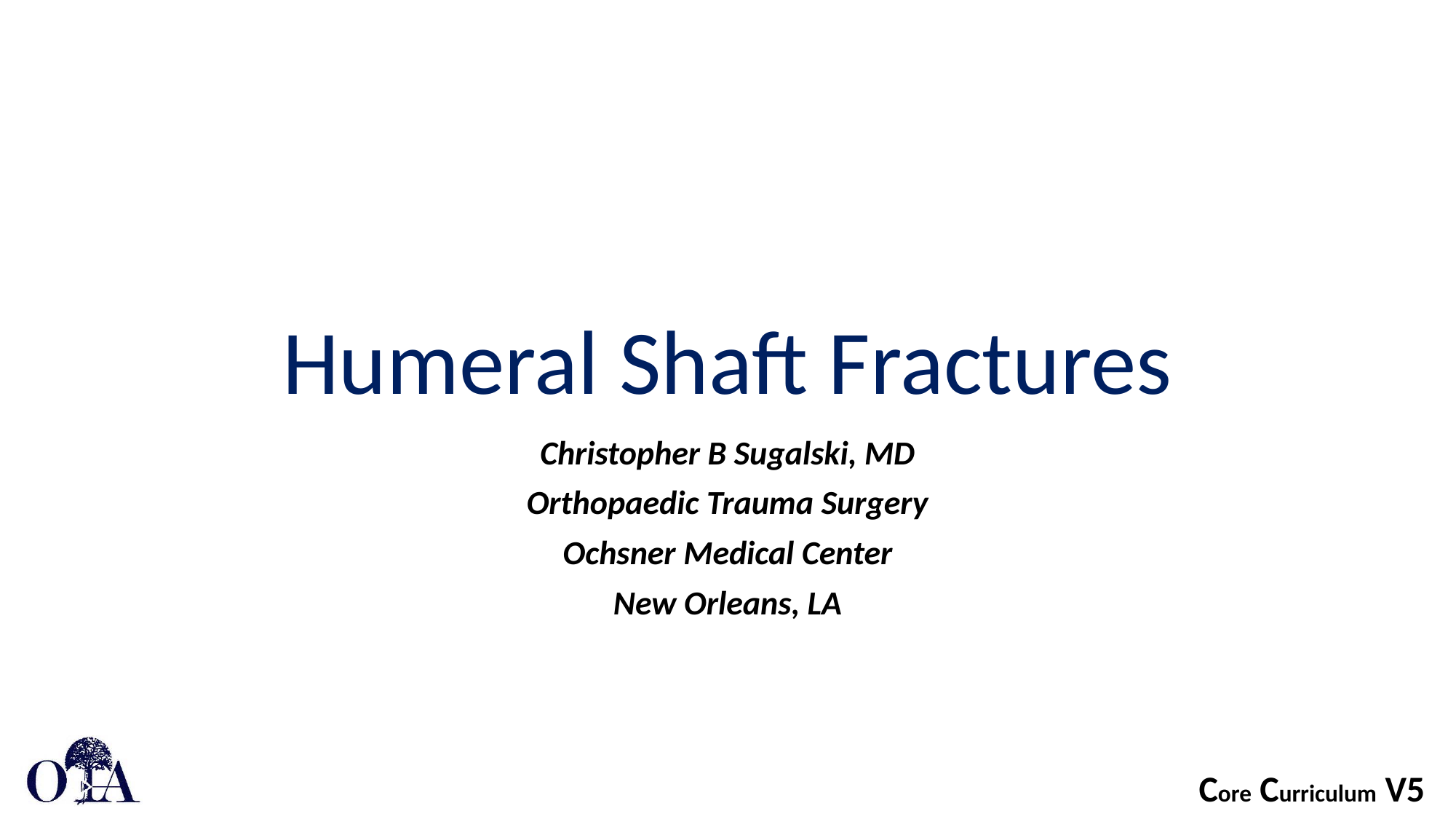

# Humeral Shaft Fractures
Christopher B Sugalski, MD
Orthopaedic Trauma Surgery
Ochsner Medical Center
New Orleans, LA